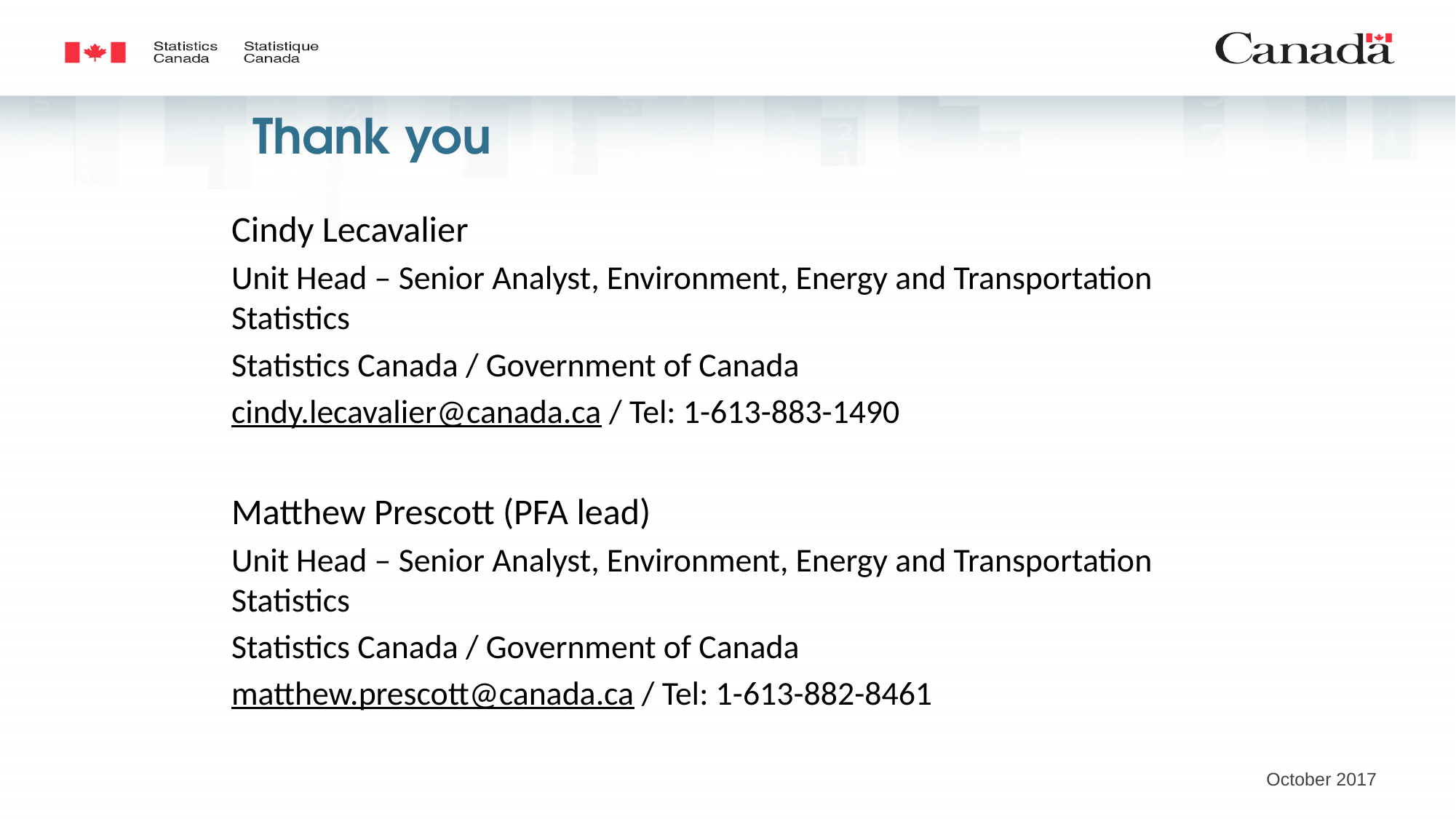

# Thank you
Cindy Lecavalier
Unit Head – Senior Analyst, Environment, Energy and Transportation Statistics
Statistics Canada / Government of Canada
cindy.lecavalier@canada.ca / Tel: 1-613-883-1490

Matthew Prescott (PFA lead)
Unit Head – Senior Analyst, Environment, Energy and Transportation Statistics
Statistics Canada / Government of Canada
matthew.prescott@canada.ca / Tel: 1-613-882-8461

October 2017